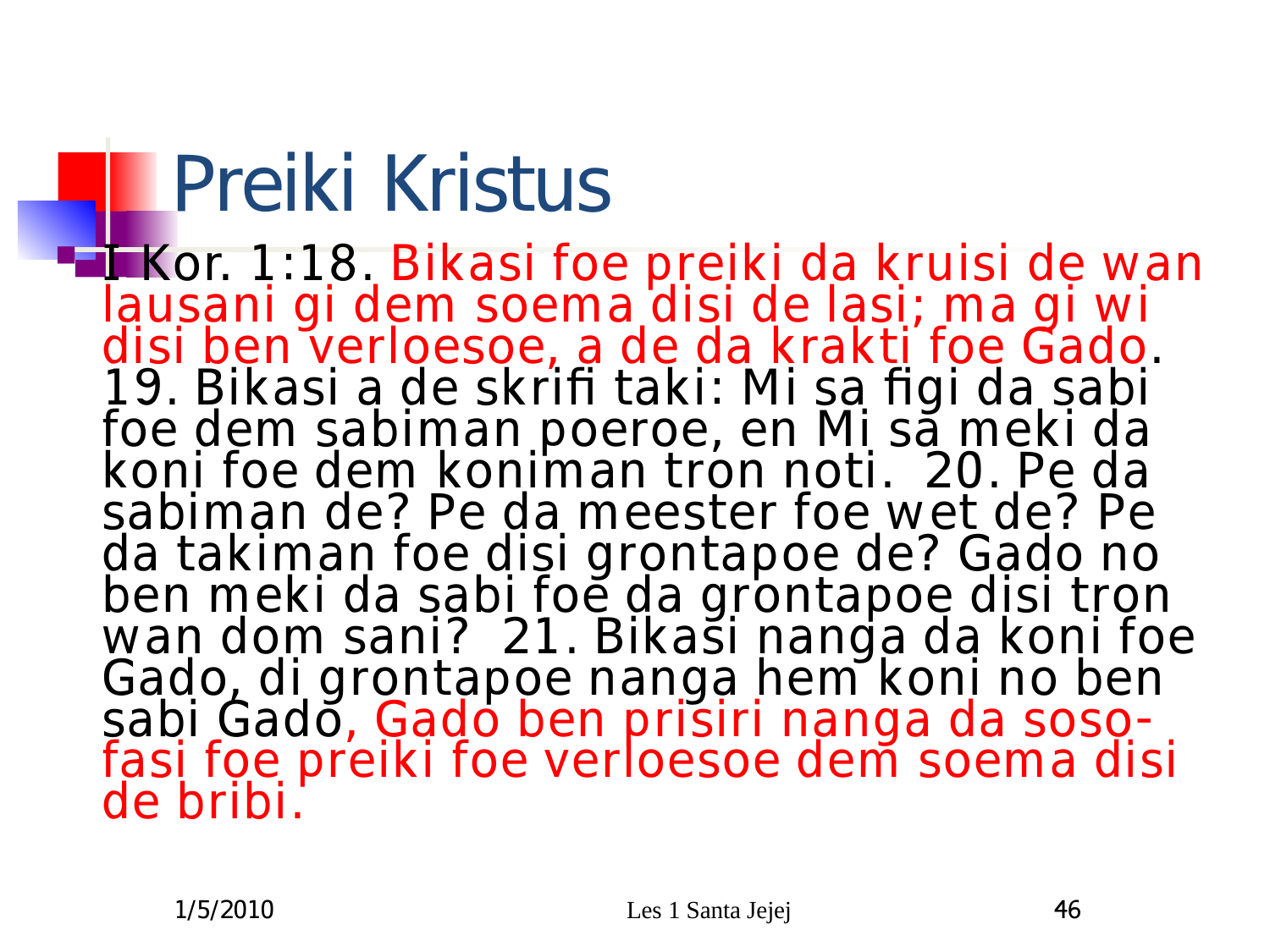

# Preiki Kristus
I Kor. 1:18. Bikasi foe preiki da kruisi de wan lausani gi dem soema disi de lasi; ma gi wi disi ben verloesoe, a de da krakti foe Gado.  19. Bikasi a de skrifi taki: Mi sa figi da sabi foe dem sabiman poeroe, en Mi sa meki da koni foe dem koniman tron noti.  20. Pe da sabiman de? Pe da meester foe wet de? Pe da takiman foe disi grontapoe de? Gado no ben meki da sabi foe da grontapoe disi tron wan dom sani?  21. Bikasi nanga da koni foe Gado, di grontapoe nanga hem koni no ben sabi Gado, Gado ben prisiri nanga da soso-fasi foe preiki foe verloesoe dem soema disi de bribi.
1/5/2010
Les 1 Santa Jejej
46